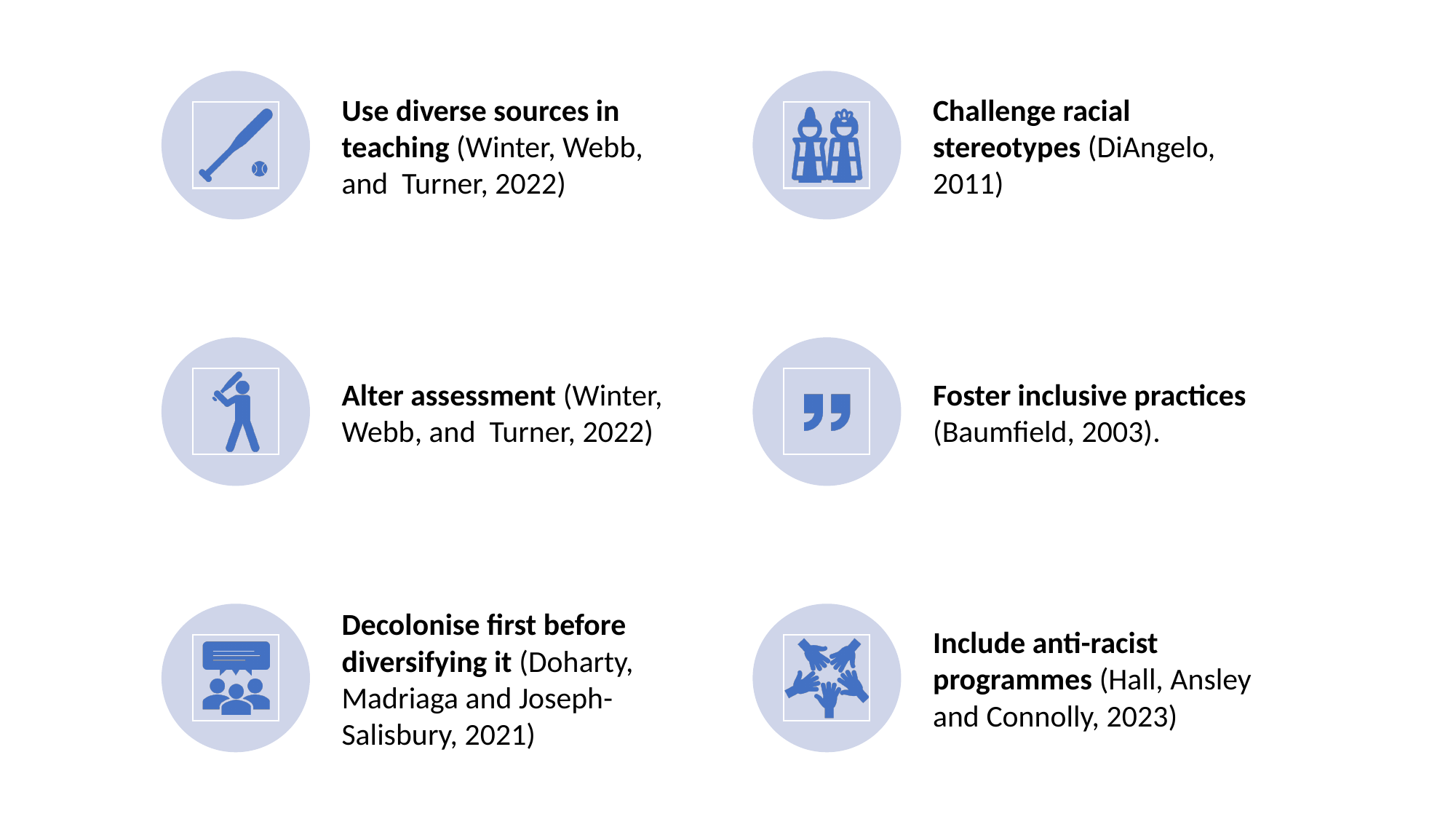

Use diverse sources in teaching (Winter, Webb, and  Turner, 2022)
Challenge racial stereotypes (DiAngelo, 2011)
Alter assessment (Winter, Webb, and  Turner, 2022)
Foster inclusive practices (Baumfield, 2003).
Decolonise first before diversifying it (Doharty, Madriaga and Joseph-Salisbury, 2021)
Include anti-racist programmes (Hall, Ansley and Connolly, 2023)